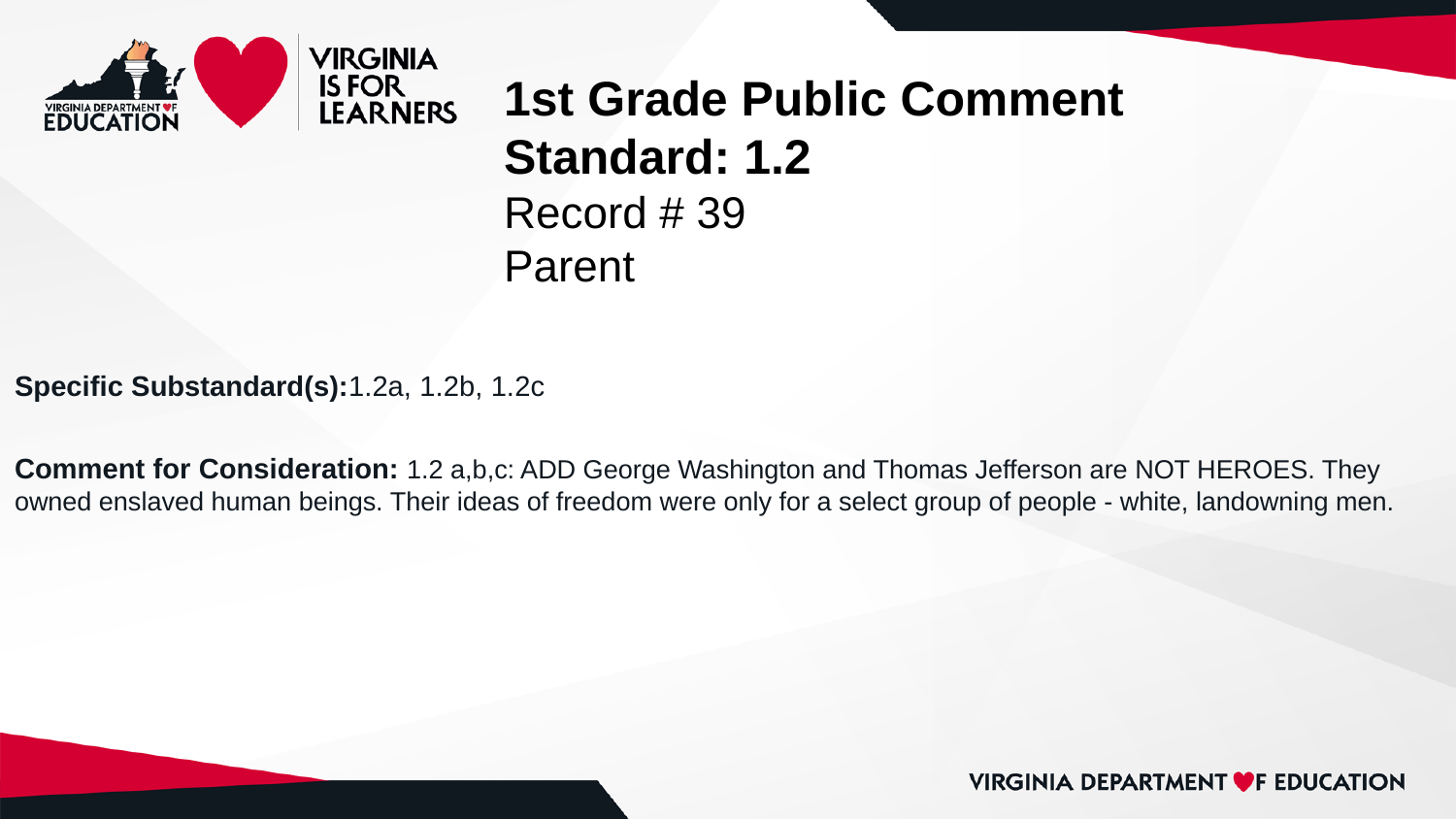

# 1st Grade Public Comment
Standard: 1.2
Record # 39
Parent

Specific Substandard(s):1.2a, 1.2b, 1.2c

Comment for Consideration: 1.2 a,b,c: ADD George Washington and Thomas Jefferson are NOT HEROES. They owned enslaved human beings. Their ideas of freedom were only for a select group of people - white, landowning men.